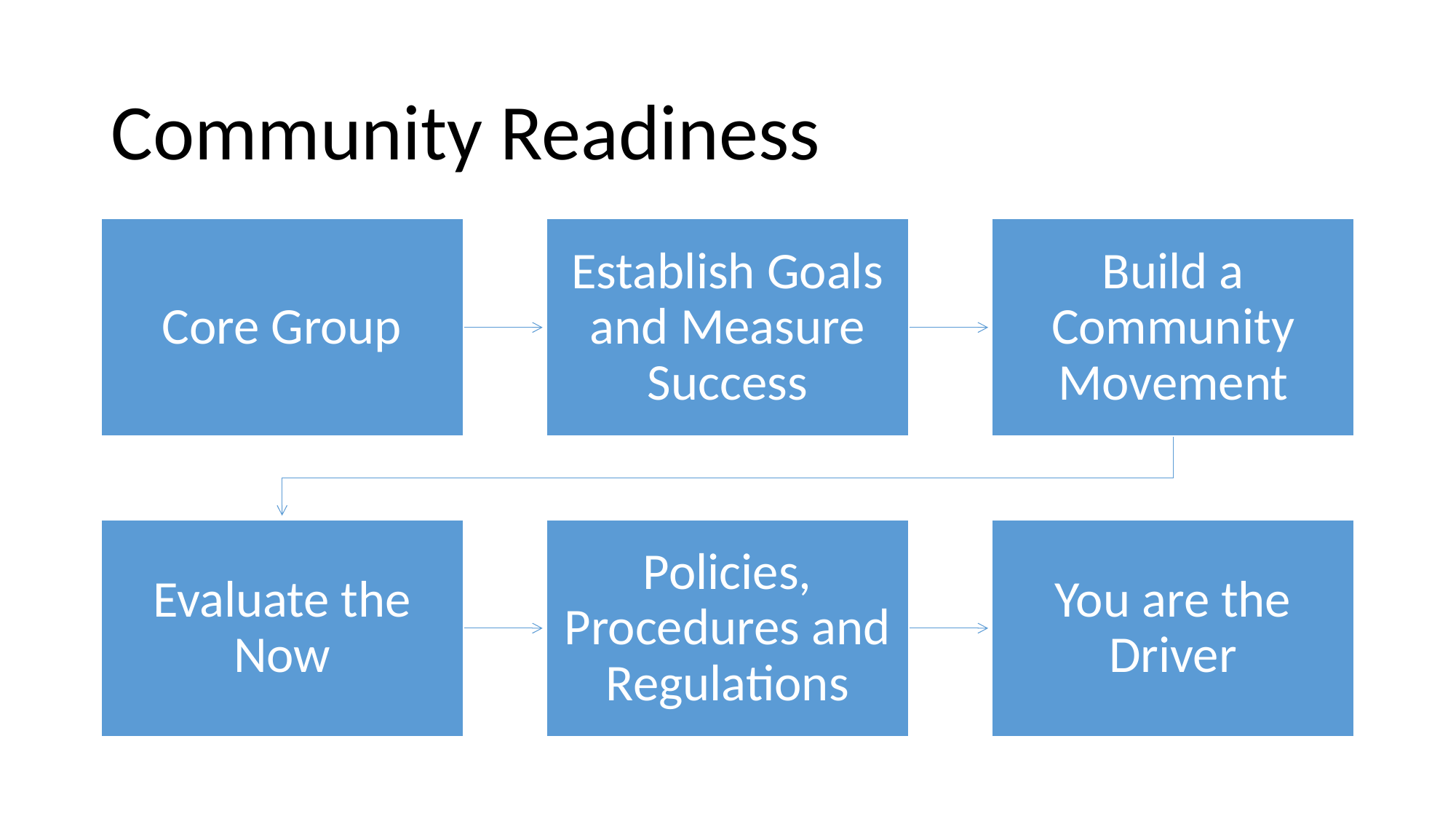

# Community Readiness

Core Group

Establish Goals and Measure Success

Build a Community Movement

Evaluate the Now

Policies, Procedures and Regulations
You are the Driver